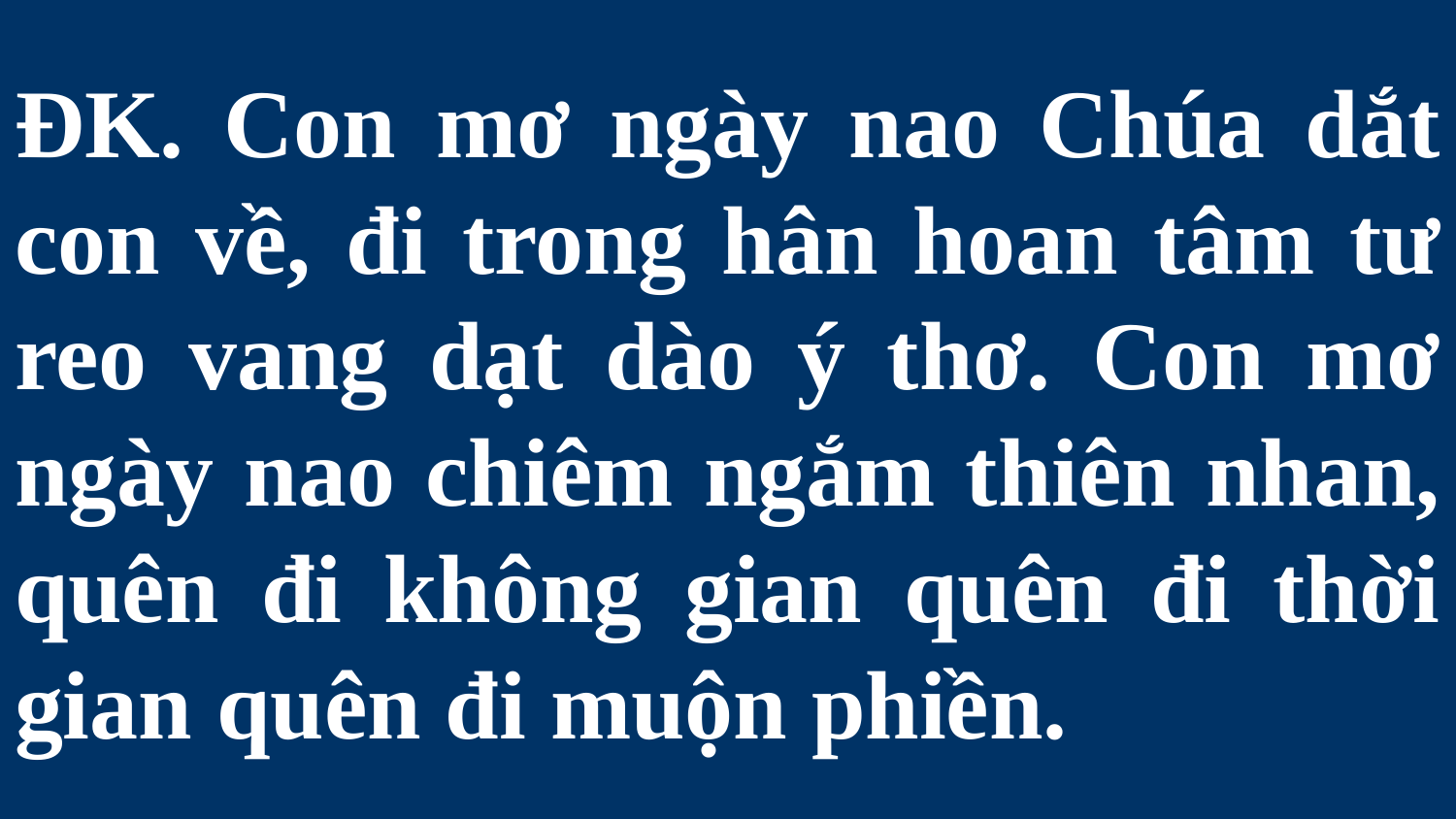

# ĐK. Con mơ ngày nao Chúa dắt con về, đi trong hân hoan tâm tư reo vang dạt dào ý thơ. Con mơ ngày nao chiêm ngắm thiên nhan, quên đi không gian quên đi thời gian quên đi muộn phiền.